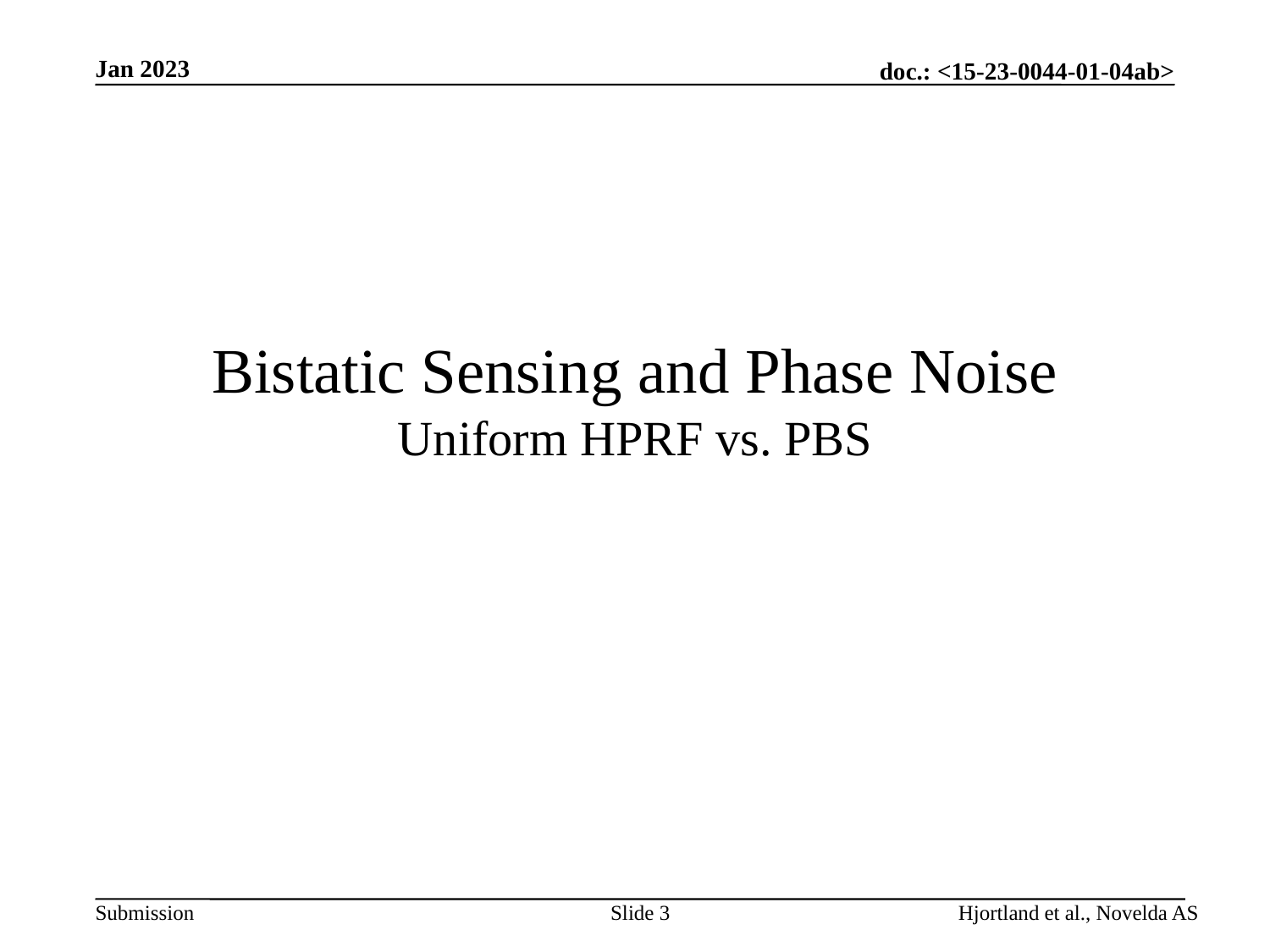

Jan 2023
# Bistatic Sensing and Phase Noise Uniform HPRF vs. PBS
Slide 3
Hjortland et al., Novelda AS